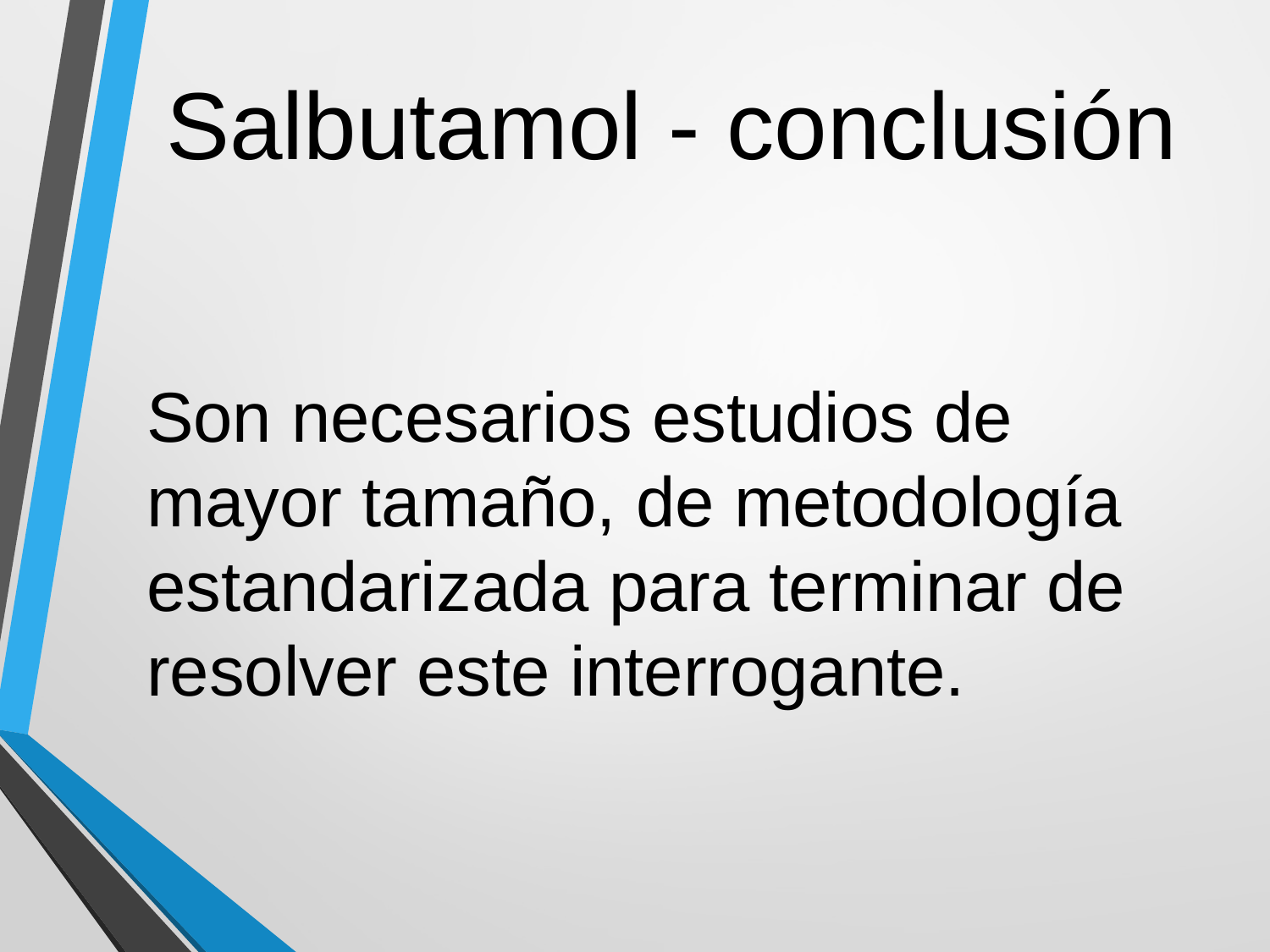

# Salbutamol - conclusión
Son necesarios estudios de mayor tamaño, de metodología estandarizada para terminar de resolver este interrogante.